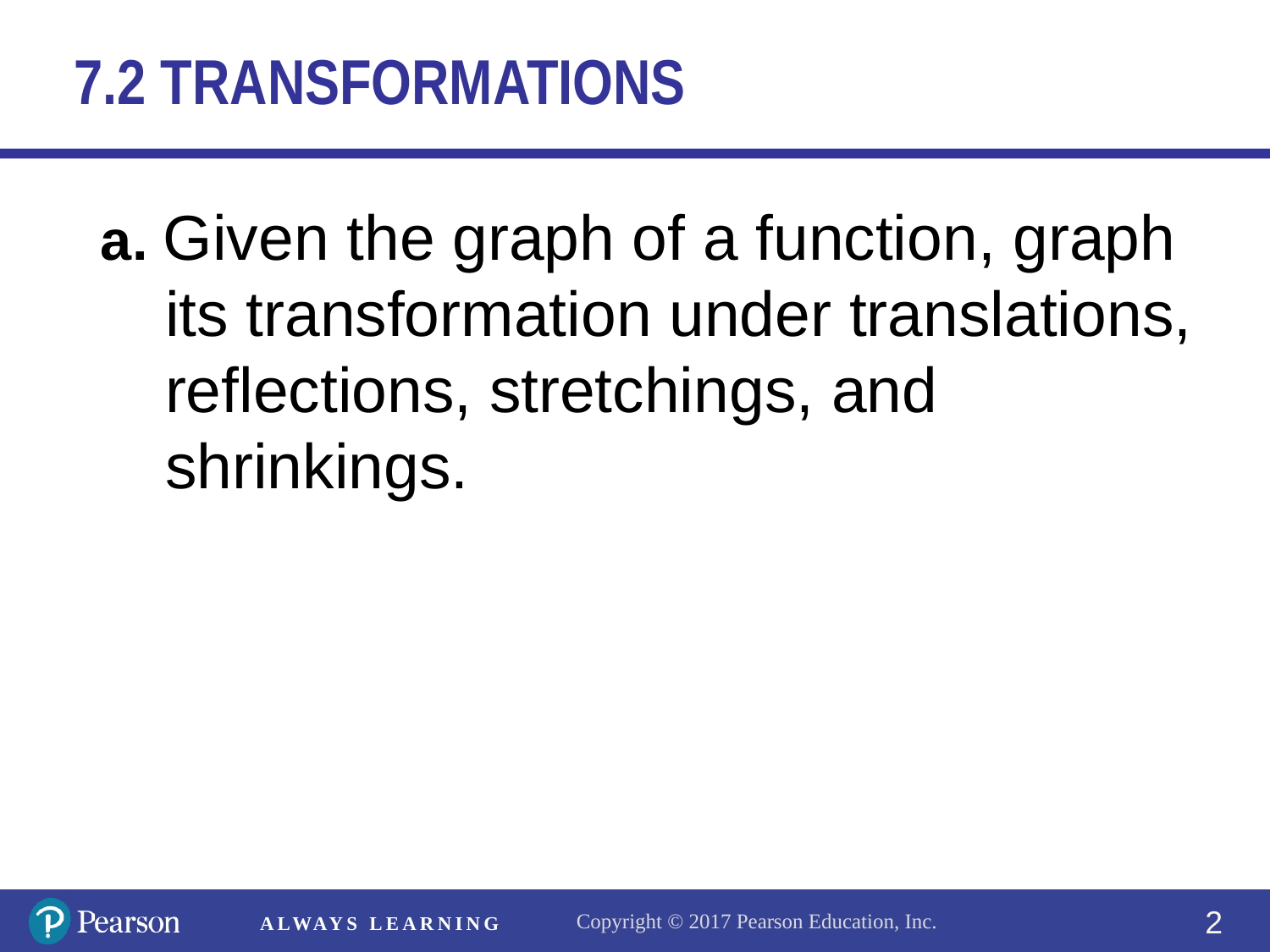

# 7.2 TRANSFORMATIONS

a. Given the graph of a function, graph its transformation under translations, reflections, stretchings, and shrinkings.